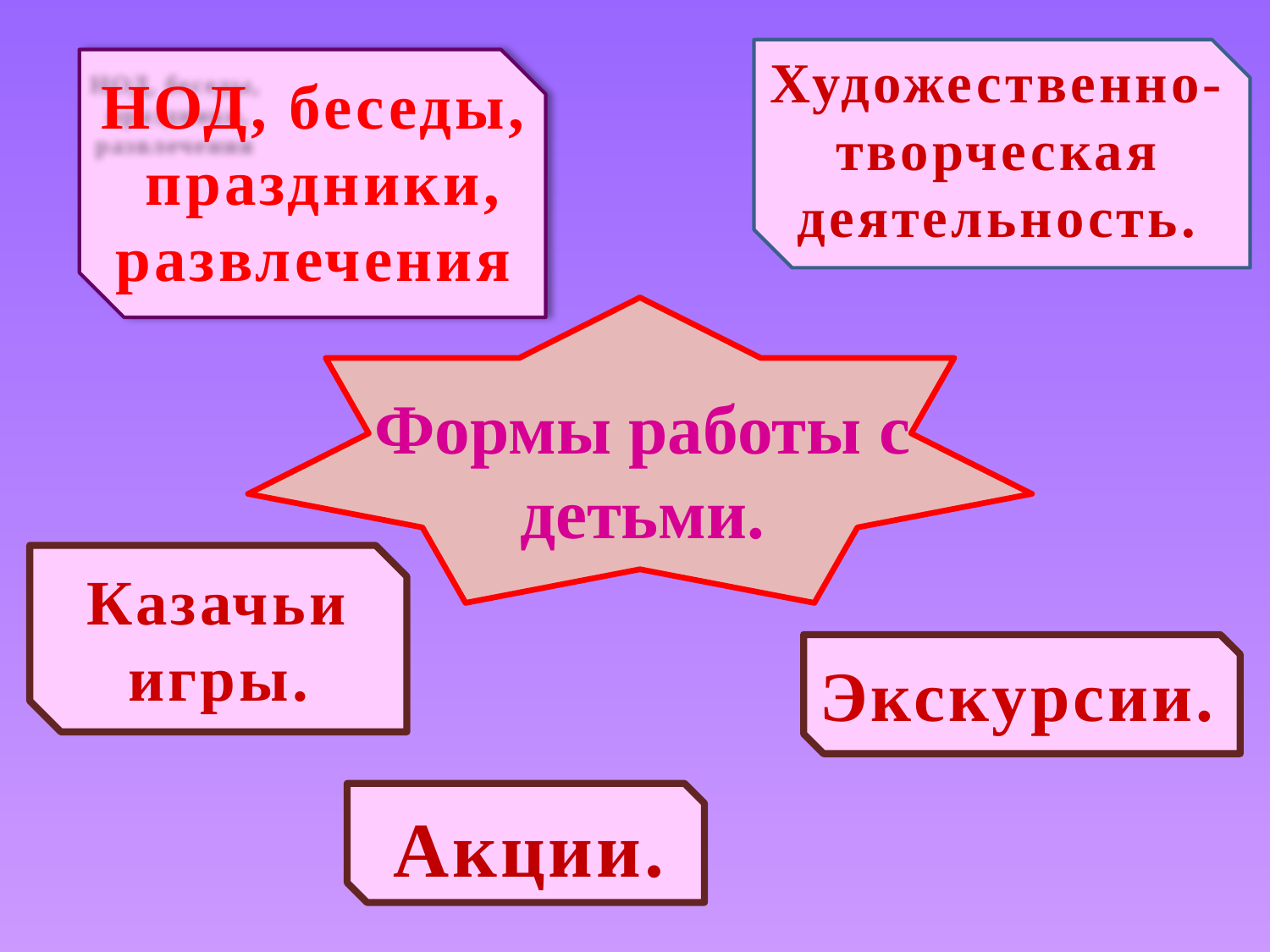

Художественно-
творческая
деятельность.

НОД, беседы,
 праздники,
 развлечения

Формы работы с
детьми.

Казачьи игры.

Экскурсии.

Акции.